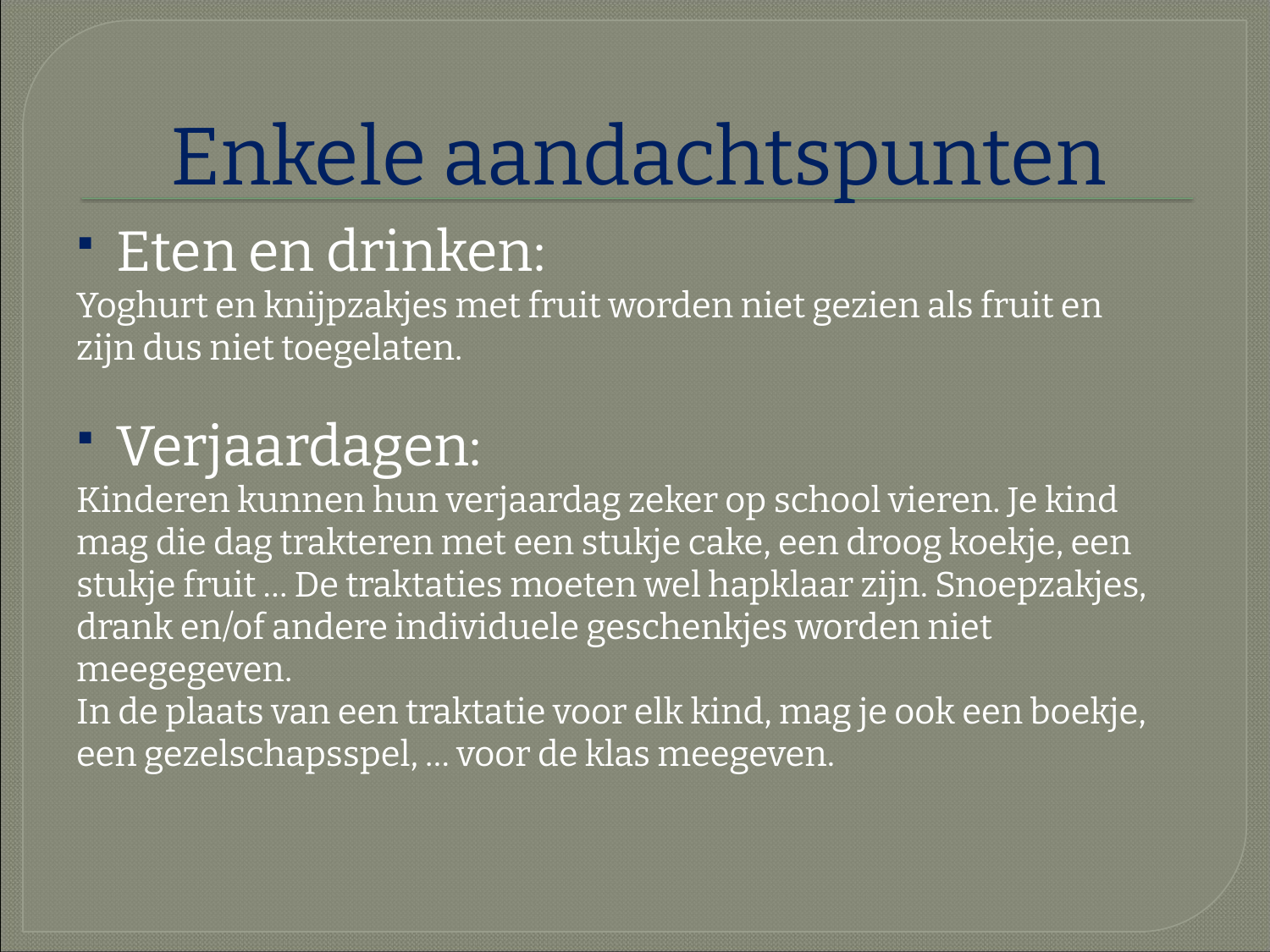

# Enkele aandachtspunten

Eten en drinken:
Yoghurt en knijpzakjes met fruit worden niet gezien als fruit en zijn dus niet toegelaten.

Verjaardagen:
Kinderen kunnen hun verjaardag zeker op school vieren. Je kind mag die dag trakteren met een stukje cake, een droog koekje, een stukje fruit … De traktaties moeten wel hapklaar zijn. Snoepzakjes, drank en/of andere individuele geschenkjes worden niet meegegeven.
In de plaats van een traktatie voor elk kind, mag je ook een boekje, een gezelschapsspel, … voor de klas meegeven.